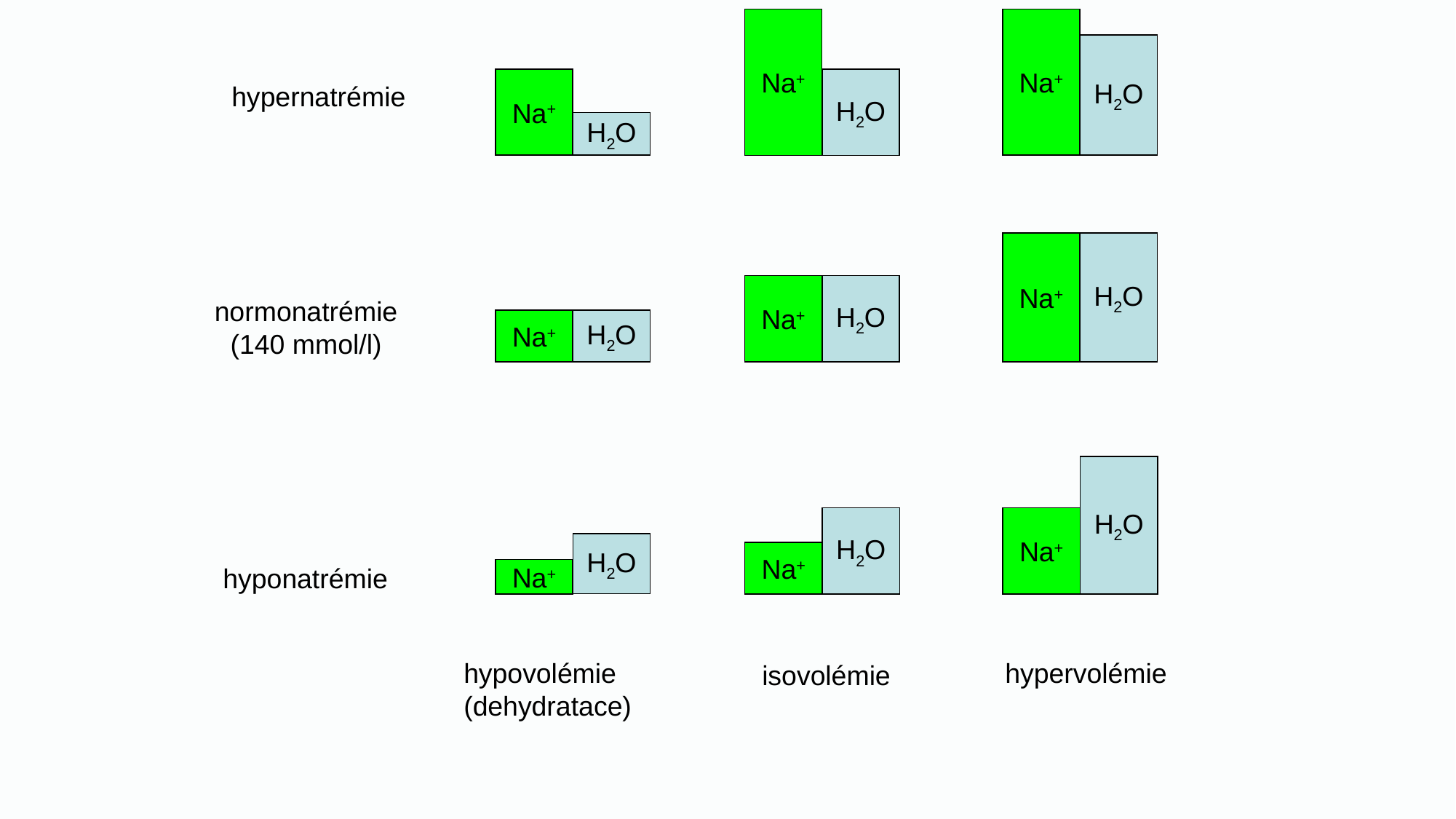

Na+
Na+
H2O
Na+
H2O
hypernatrémie
H2O
Na+
H2O
Na+
H2O
normonatrémie
(140 mmol/l)
Na+
H2O
H2O
H2O
Na+
H2O
Na+
hyponatrémie
Na+
hypovolémie
(dehydratace)
hypervolémie
isovolémie